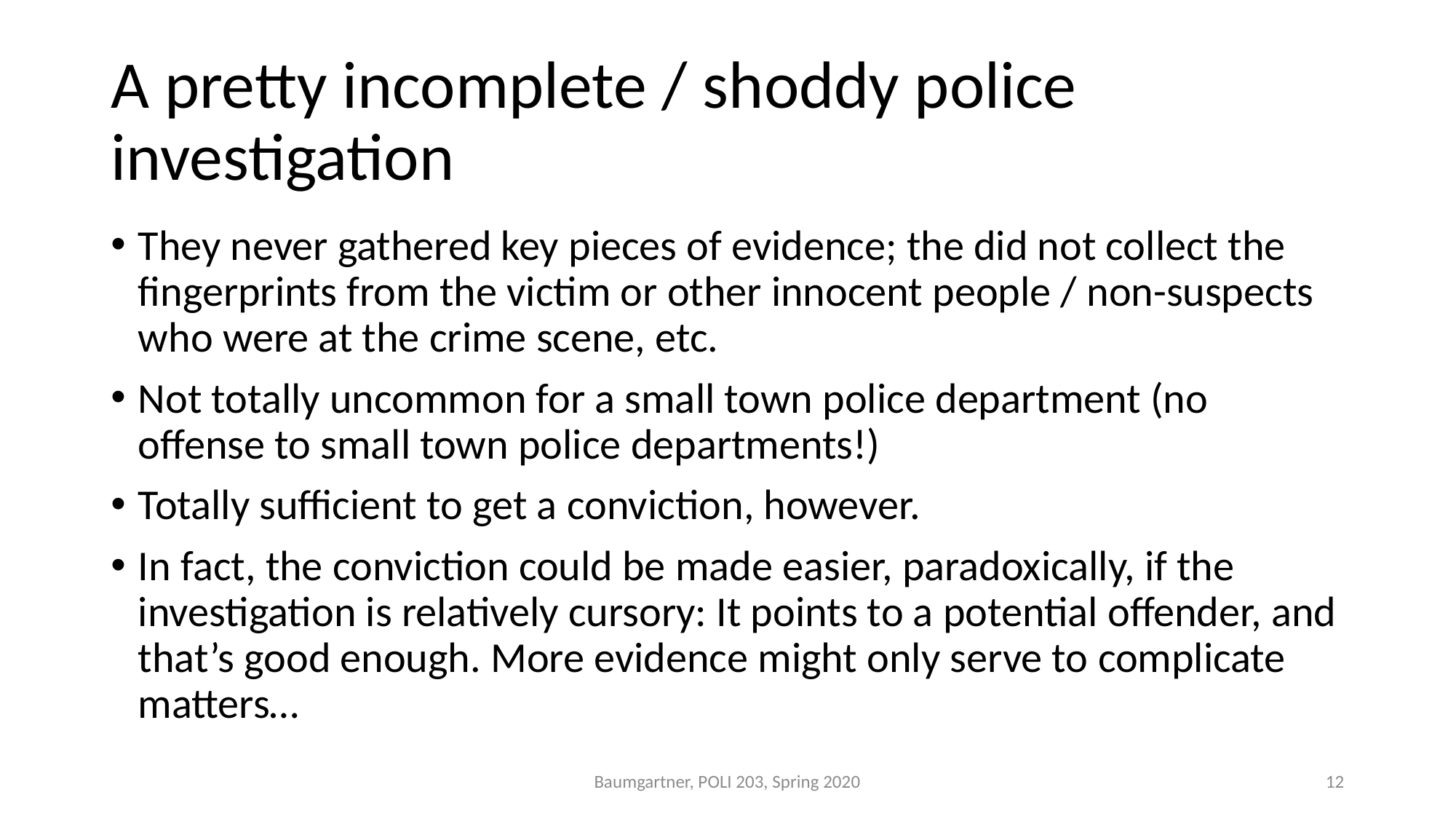

# A pretty incomplete / shoddy police investigation
They never gathered key pieces of evidence; the did not collect the fingerprints from the victim or other innocent people / non-suspects who were at the crime scene, etc.
Not totally uncommon for a small town police department (no offense to small town police departments!)
Totally sufficient to get a conviction, however.
In fact, the conviction could be made easier, paradoxically, if the investigation is relatively cursory: It points to a potential offender, and that’s good enough. More evidence might only serve to complicate matters…
Baumgartner, POLI 203, Spring 2020
12